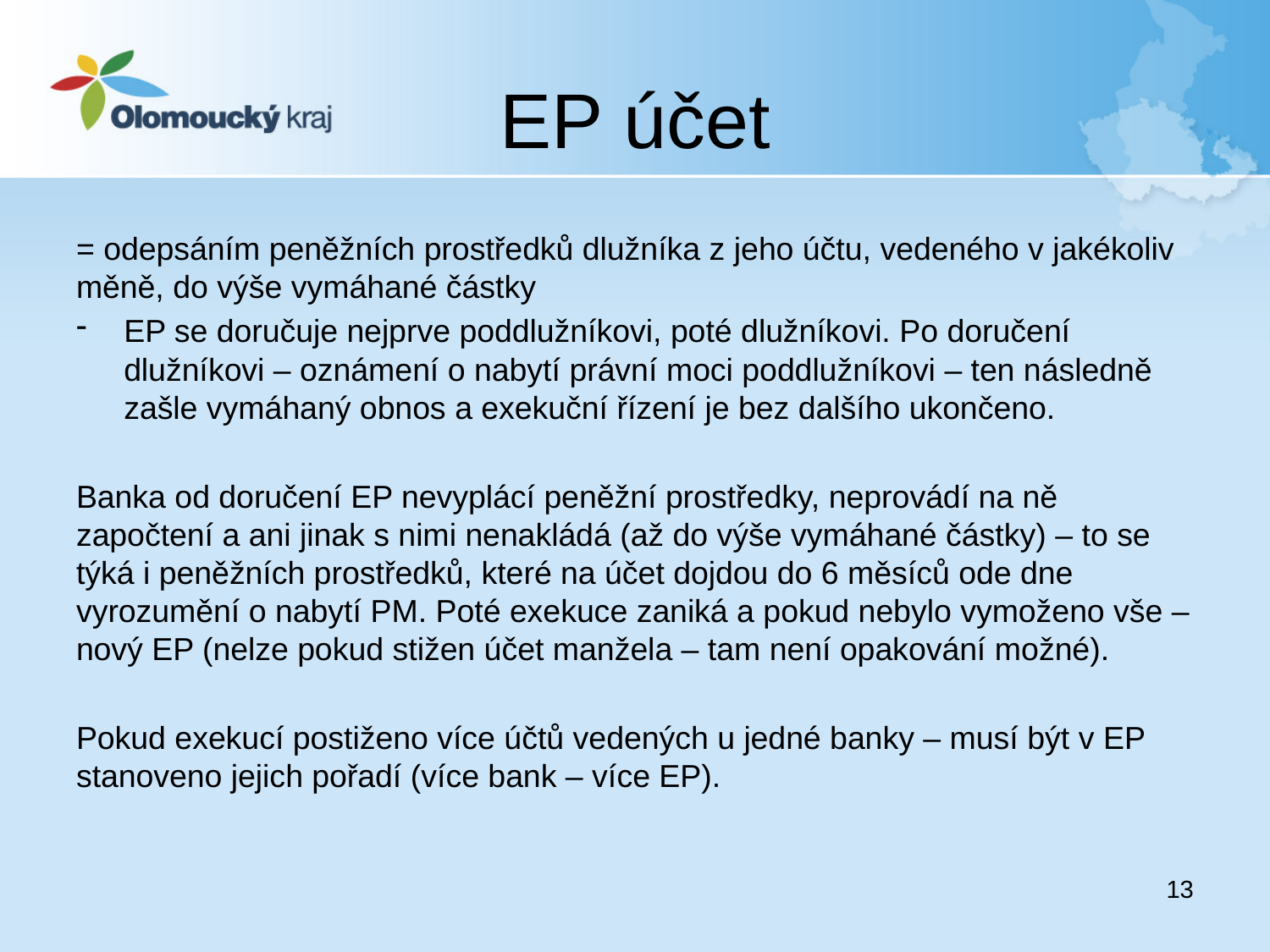

# EP účet
= odepsáním peněžních prostředků dlužníka z jeho účtu, vedeného v jakékoliv měně, do výše vymáhané částky
EP se doručuje nejprve poddlužníkovi, poté dlužníkovi. Po doručení dlužníkovi – oznámení o nabytí právní moci poddlužníkovi – ten následně zašle vymáhaný obnos a exekuční řízení je bez dalšího ukončeno.

Banka od doručení EP nevyplácí peněžní prostředky, neprovádí na ně započtení a ani jinak s nimi nenakládá (až do výše vymáhané částky) – to se týká i peněžních prostředků, které na účet dojdou do 6 měsíců ode dne vyrozumění o nabytí PM. Poté exekuce zaniká a pokud nebylo vymoženo vše – nový EP (nelze pokud stižen účet manžela – tam není opakování možné).

Pokud exekucí postiženo více účtů vedených u jedné banky – musí být v EP stanoveno jejich pořadí (více bank – více EP).
13